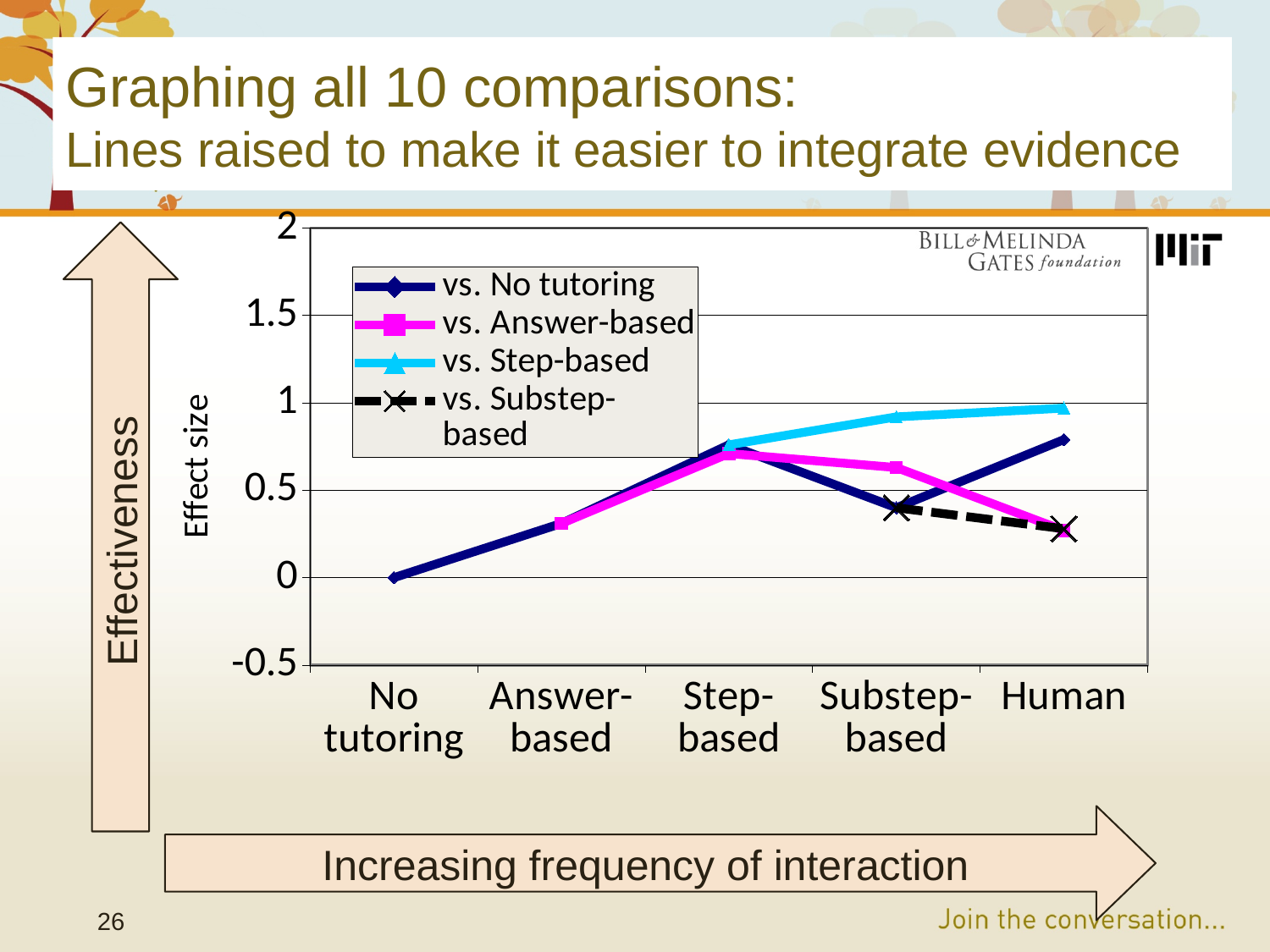

# Graphing all 10 comparisons: Lines raised to make it easier to integrate evidence

### Chart

| Category | vs. No tutoring | vs. Answer-based | vs. Step-based | vs. Substep-based |
|---|---|---|---|---|
| No tutoring | 0.0 | None | None | None |
| Answer-based | 0.310000000000001 | 0.310000000000001 | None | None |
| Step-based | 0.760000000000002 | 0.710000000000001 | 0.760000000000002 | None |
| Substep-based | 0.4 | 0.630000000000002 | 0.92 | 0.4 |
| Human | 0.79 | 0.27 | 0.97 | 0.28 |
Effectiveness
Increasing frequency of interaction
26